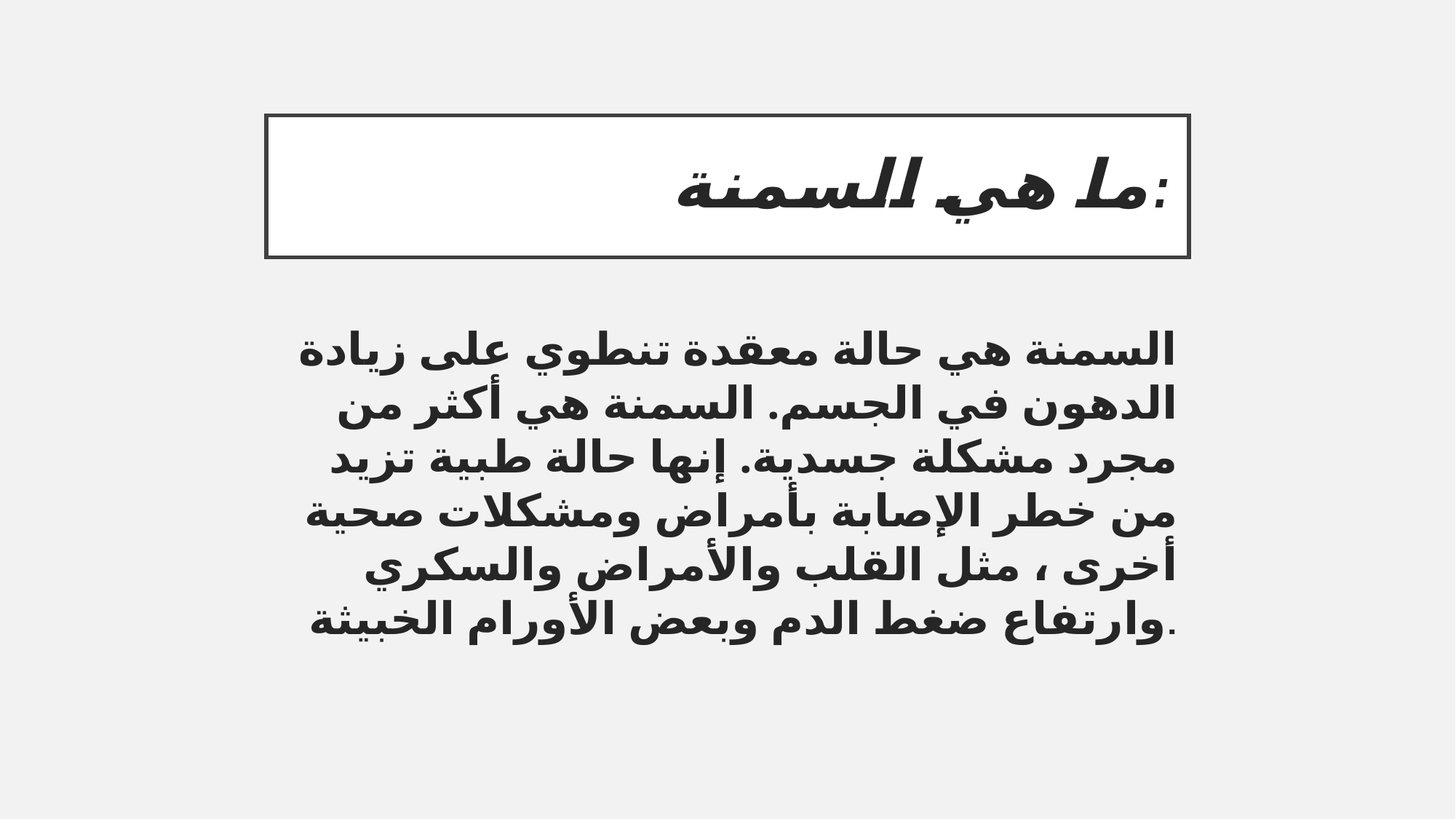

# ما هي السمنة:
السمنة هي حالة معقدة تنطوي على زيادة الدهون في الجسم. السمنة هي أكثر من مجرد مشكلة جسدية. إنها حالة طبية تزيد من خطر الإصابة بأمراض ومشكلات صحية أخرى ، مثل القلب والأمراض والسكري وارتفاع ضغط الدم وبعض الأورام الخبيثة.